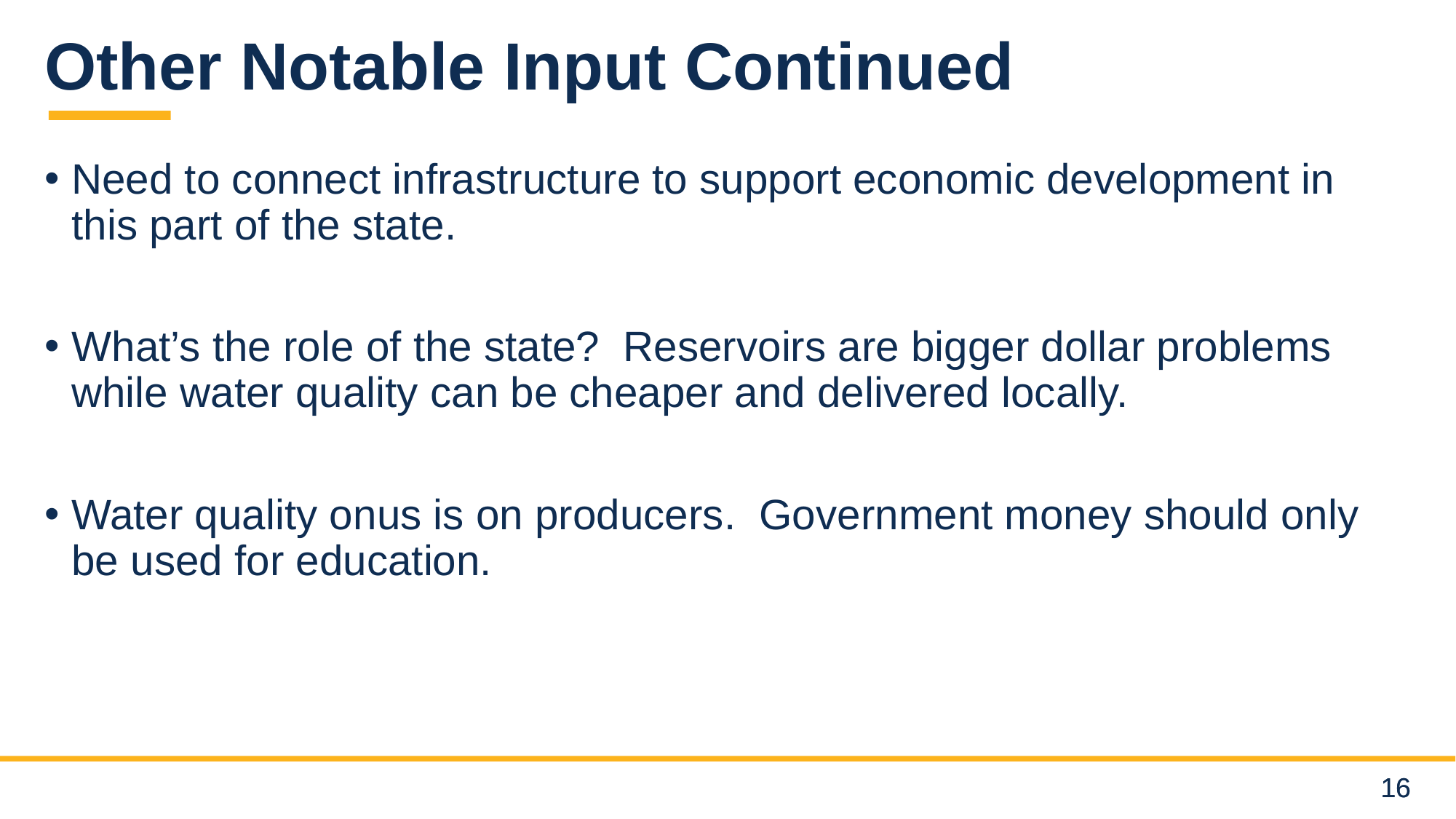

# Other Notable Input Continued
Need to connect infrastructure to support economic development in this part of the state.

What’s the role of the state?  Reservoirs are bigger dollar problems while water quality can be cheaper and delivered locally.

Water quality onus is on producers.  Government money should only be used for education.